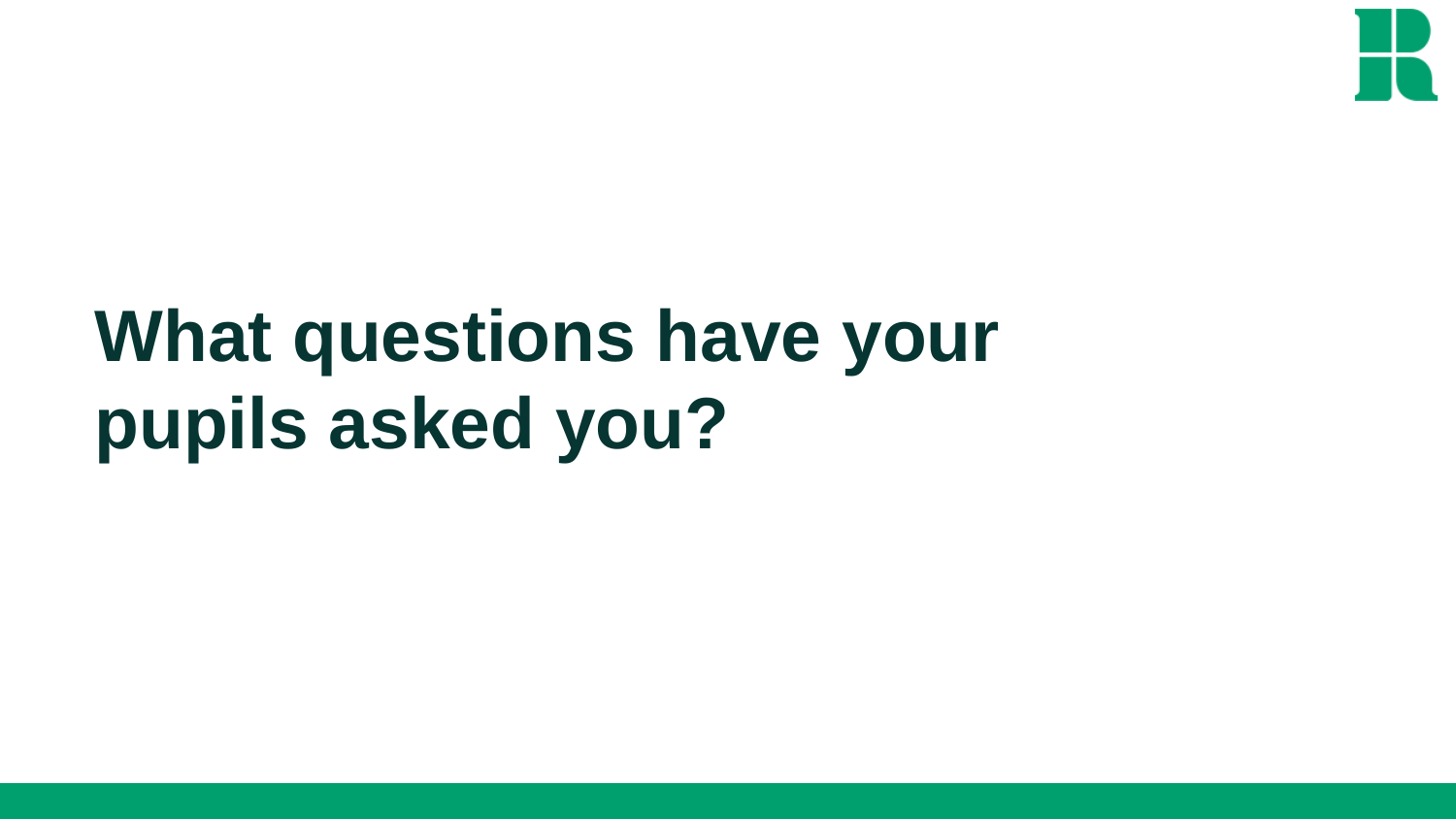

# What questions have your pupils asked you?